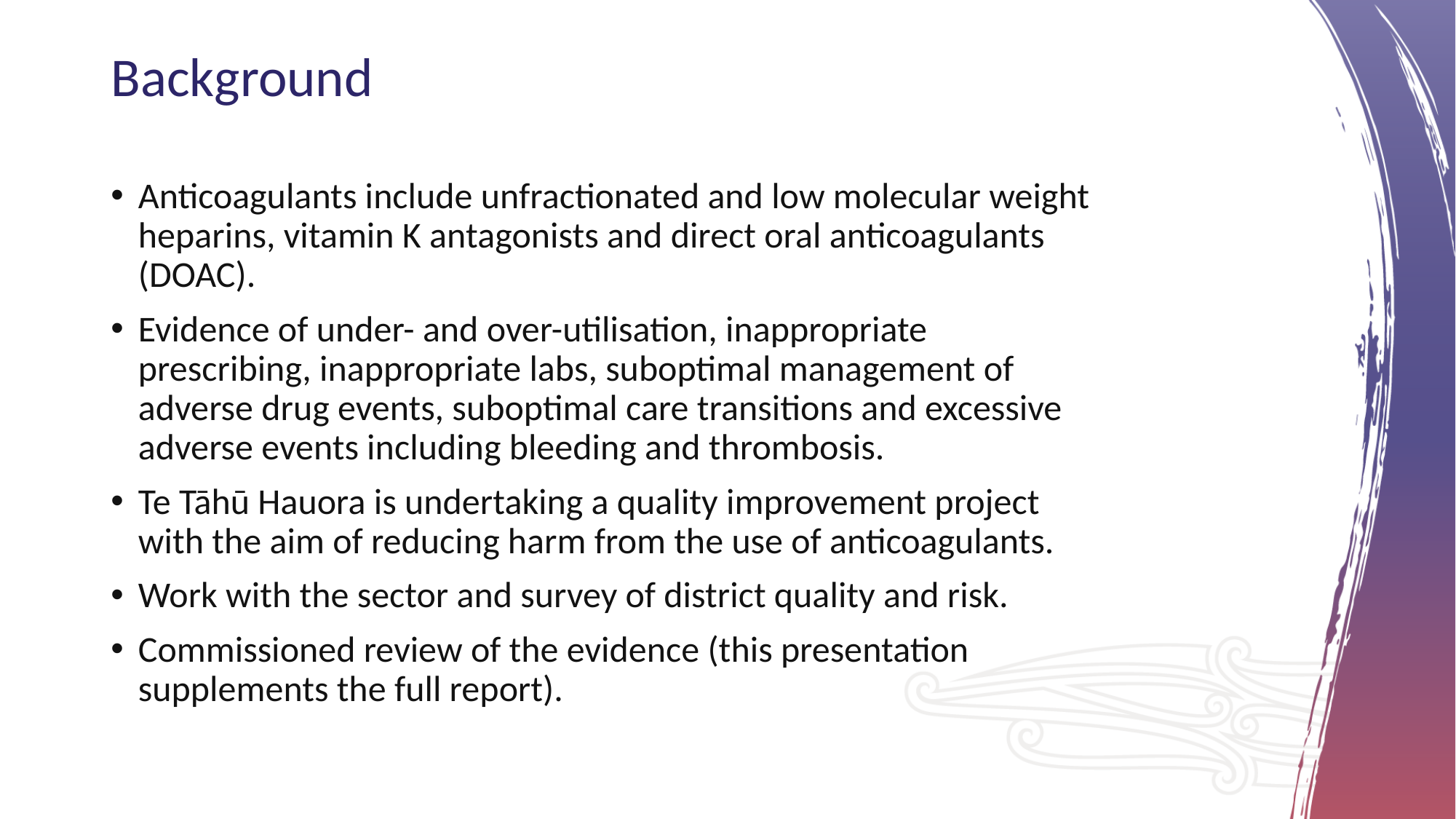

# Background
Anticoagulants include unfractionated and low molecular weight heparins, vitamin K antagonists and direct oral anticoagulants (DOAC).
Evidence of under- and over-utilisation, inappropriate prescribing, inappropriate labs, suboptimal management of adverse drug events, suboptimal care transitions and excessive adverse events including bleeding and thrombosis.
Te Tāhū Hauora is undertaking a quality improvement project with the aim of reducing harm from the use of anticoagulants.
Work with the sector and survey of district quality and risk.
Commissioned review of the evidence (this presentation supplements the full report).